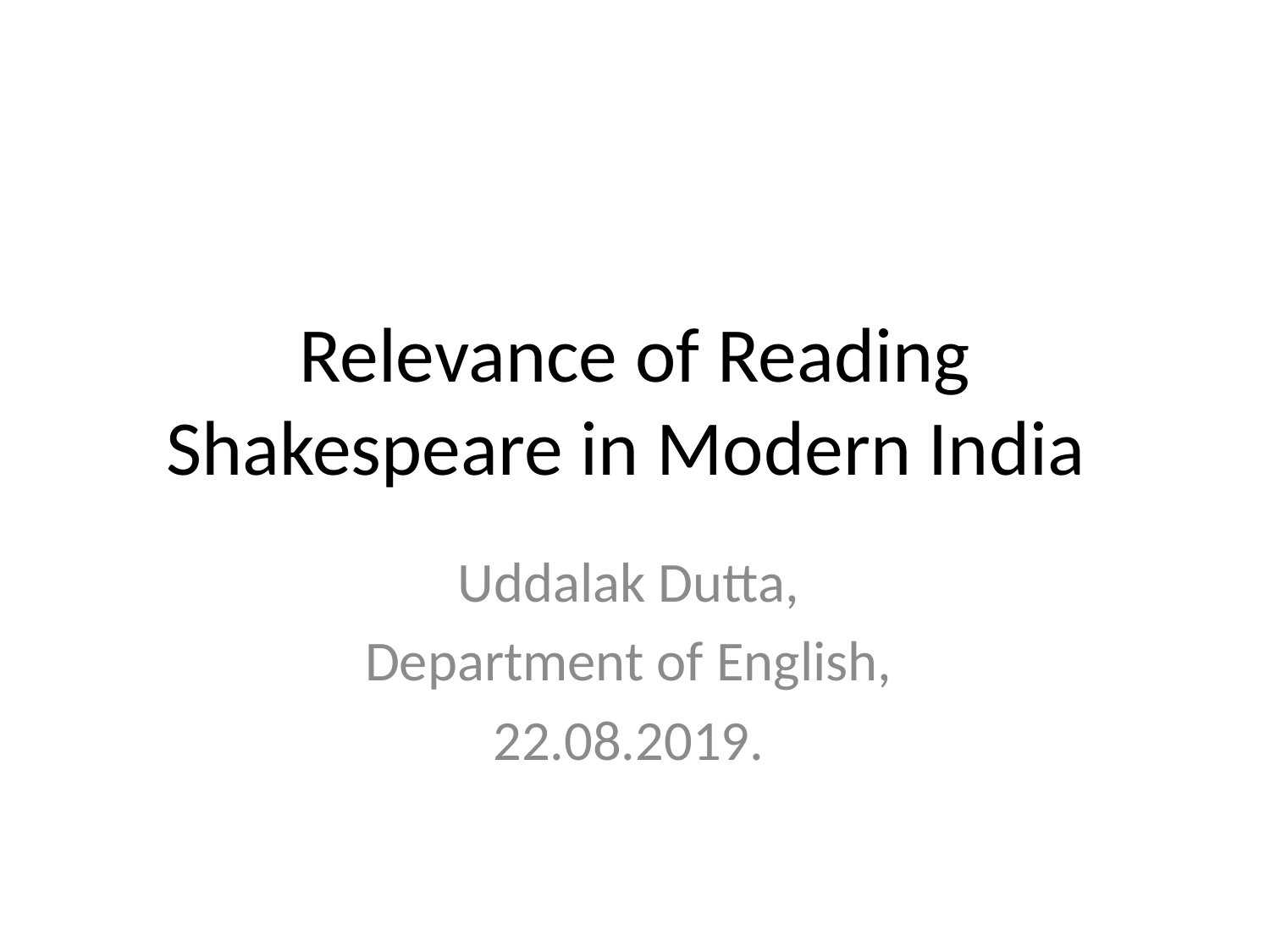

# Relevance of Reading Shakespeare in Modern India
Uddalak Dutta,
Department of English,
22.08.2019.